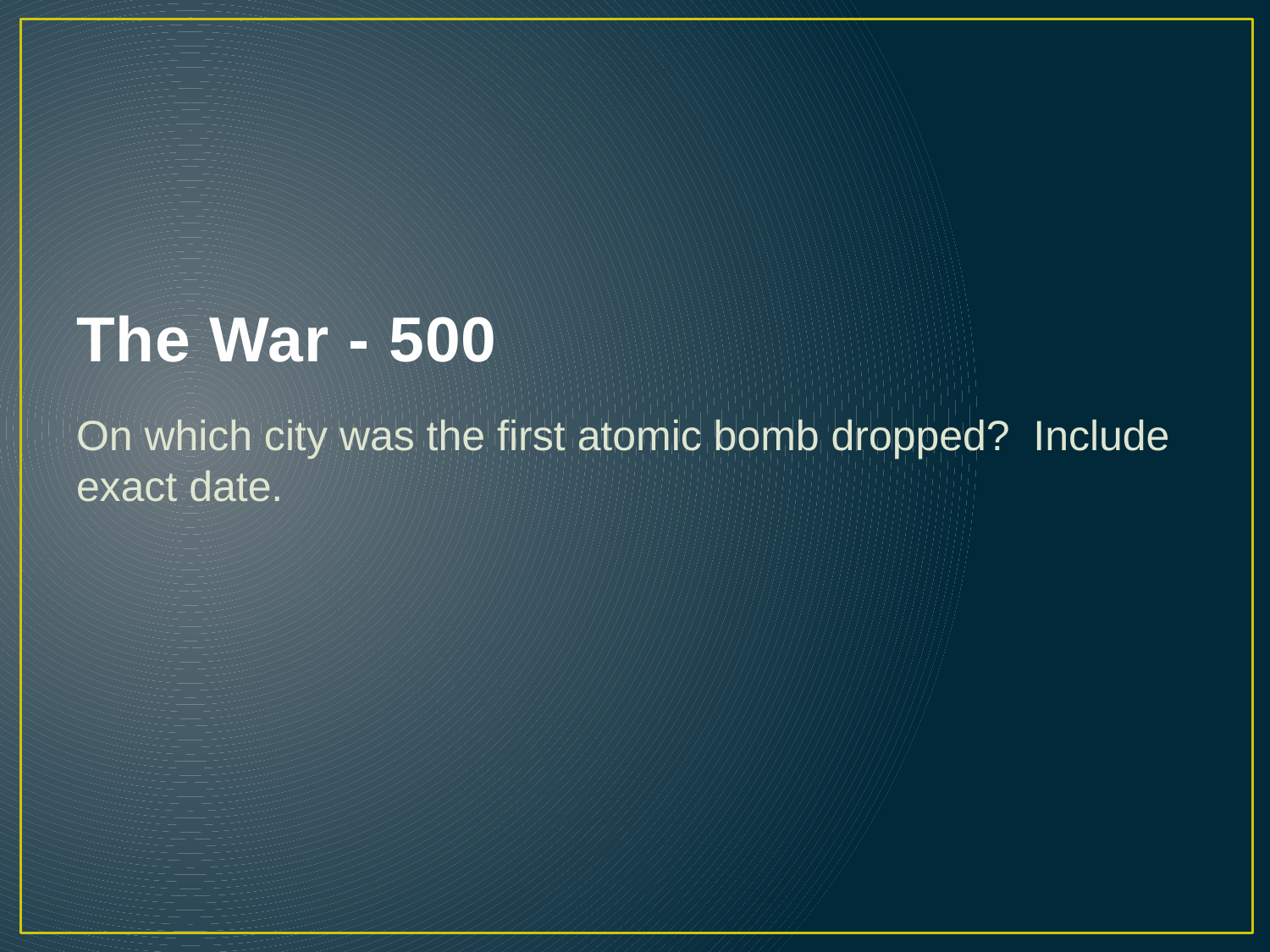

# The War - 500
On which city was the first atomic bomb dropped?  Include exact date.